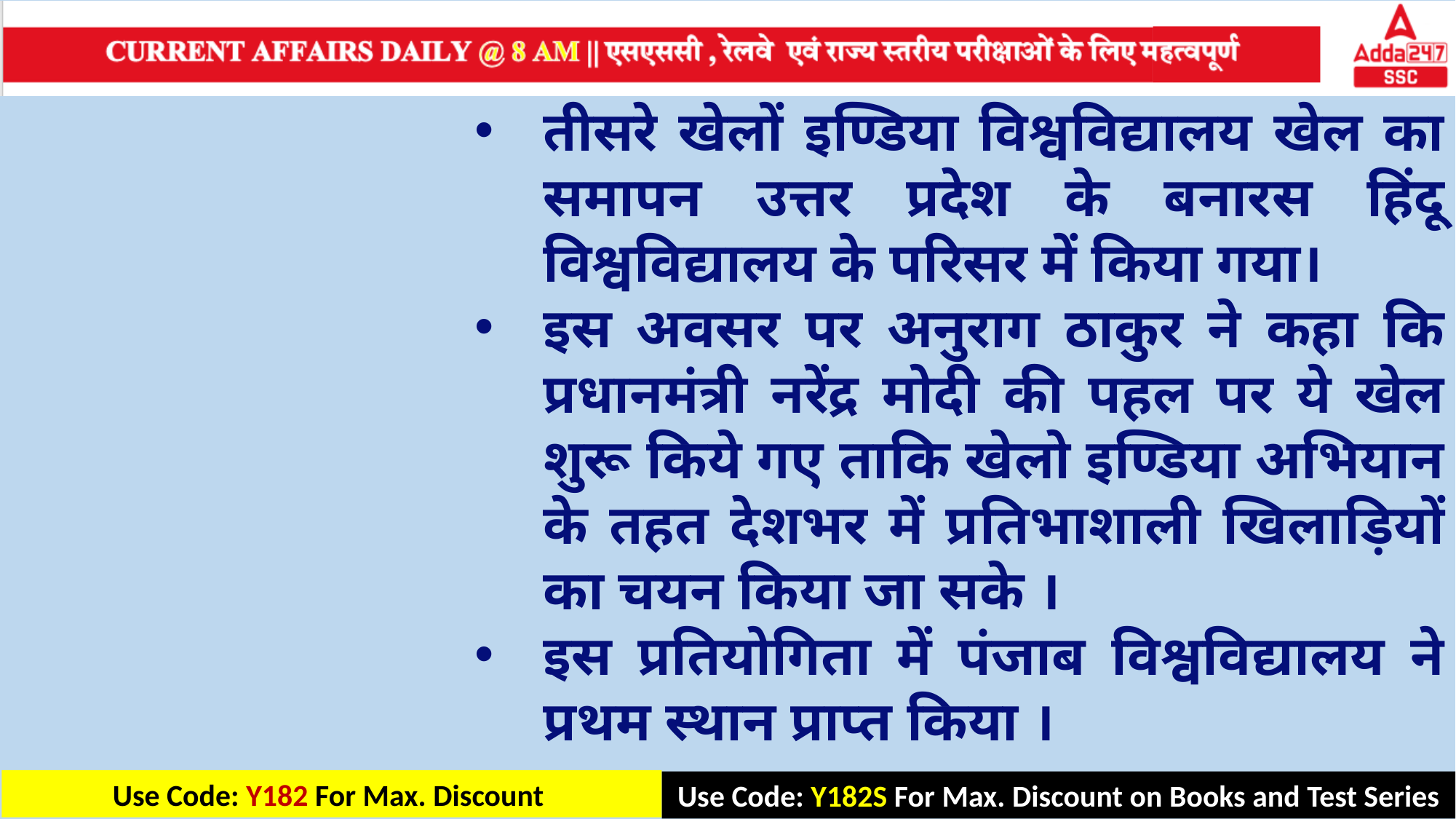

तीसरे खेलों इण्डिया विश्वविद्यालय खेल का समापन उत्तर प्रदेश के बनारस हिंदू विश्वविद्यालय के परिसर में किया गया।
इस अवसर पर अनुराग ठाकुर ने कहा कि प्रधानमंत्री नरेंद्र मोदी की पहल पर ये खेल शुरू किये गए ताकि खेलो इण्डिया अभियान के तहत देशभर में प्रतिभाशाली खिलाड़ियों का चयन किया जा सके ।
इस प्रतियोगिता में पंजाब विश्वविद्यालय ने प्रथम स्थान प्राप्त किया ।